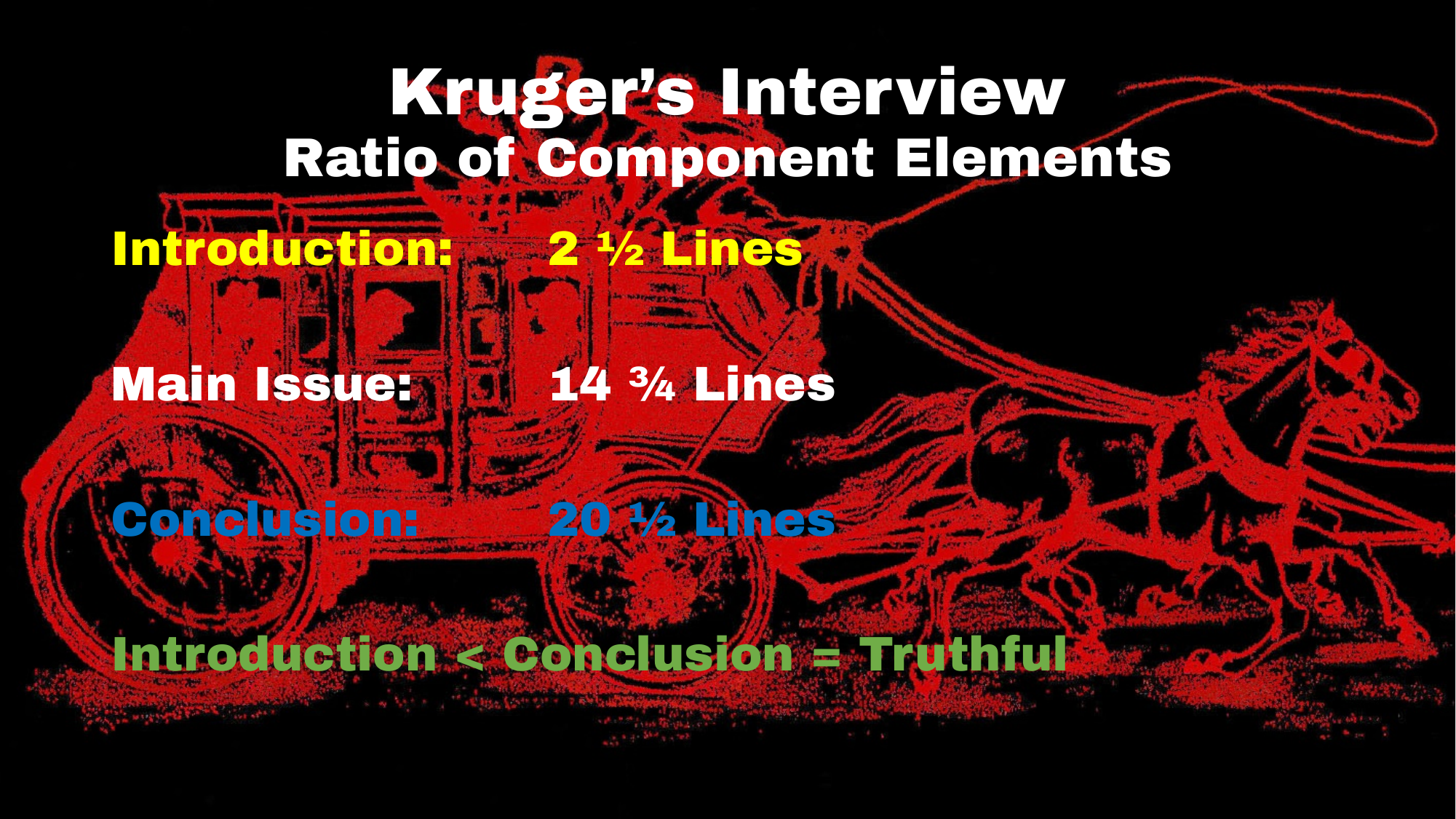

# Kruger’s Interview Ratio of Component Elements
Introduction:	2 ½ Lines

Main Issue:		14 ¾ Lines

Conclusion:		20 ½ Lines

Introduction < Conclusion = Truthful